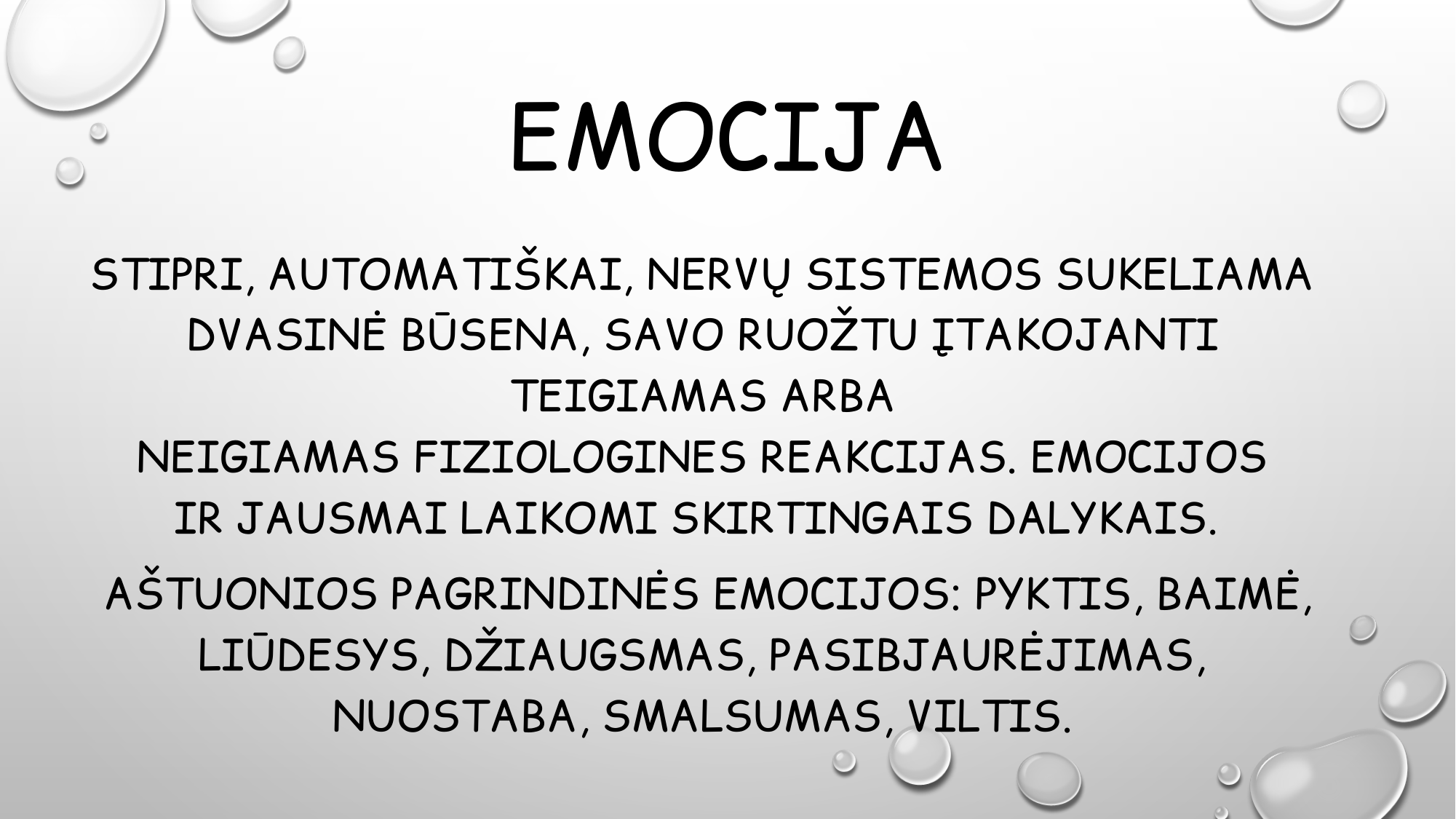

# EMOCIJA
Stipri, automatiškai, nervų sistemos sukeliama dvasinė būsena, savo ruožtu įtakojanti teigiamas arba neigiamas fiziologines reakcijas. Emocijos ir jausmai laikomi skirtingais dalykais.
 AŠTUONIOS PAGRINDINĖS EMOCIJOS: PYKTIS, BAIMĖ, LIŪDESYS, DŽIAUGSMAS, PASIBJAURĖJIMAS, NUOSTABA, SMALSUMAS, VILTIS.